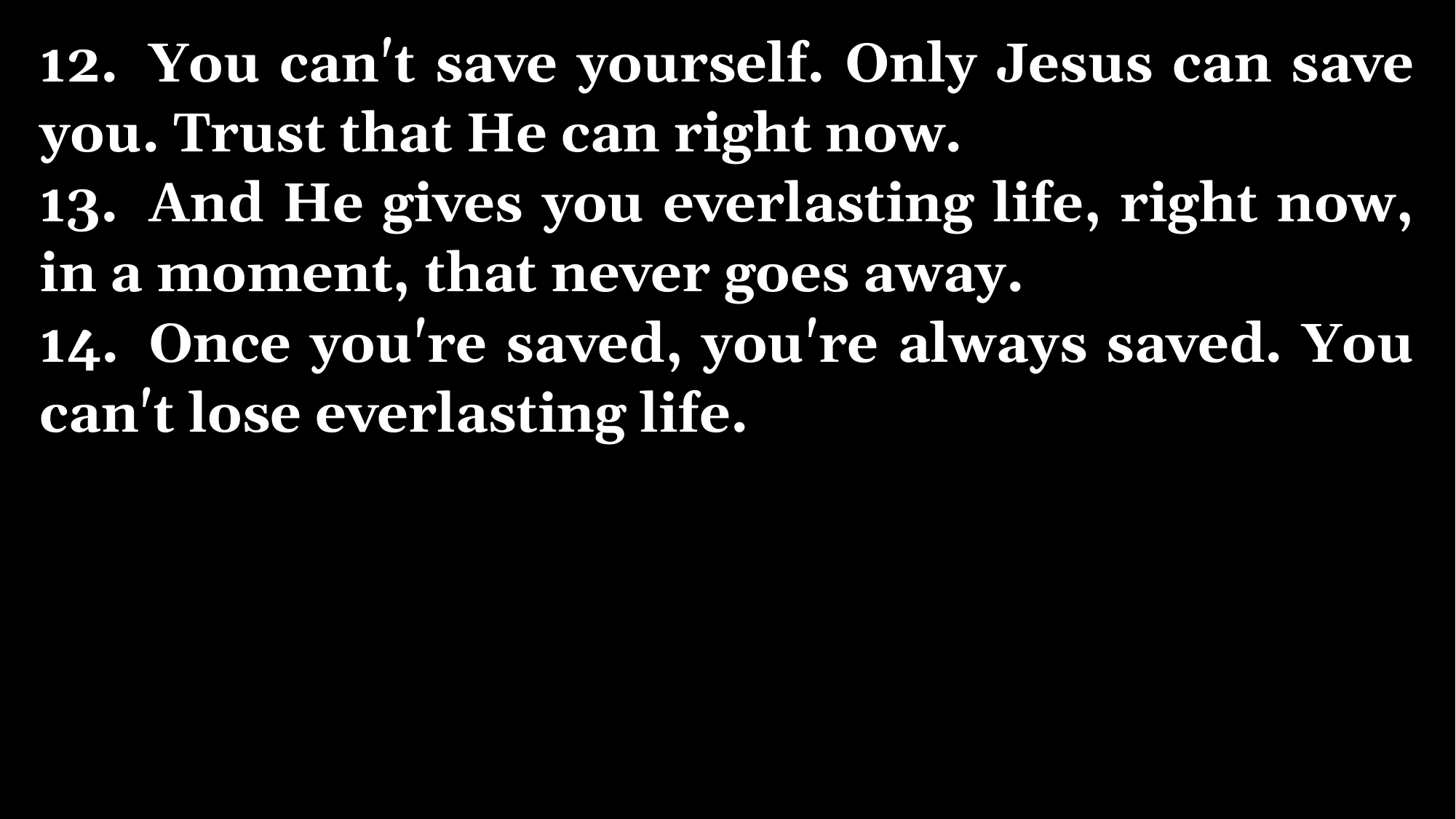

12.	You can't save yourself. Only Jesus can save you. Trust that He can right now.
13.	And He gives you everlasting life, right now, in a moment, that never goes away.
14.	Once you're saved, you're always saved. You can't lose everlasting life.